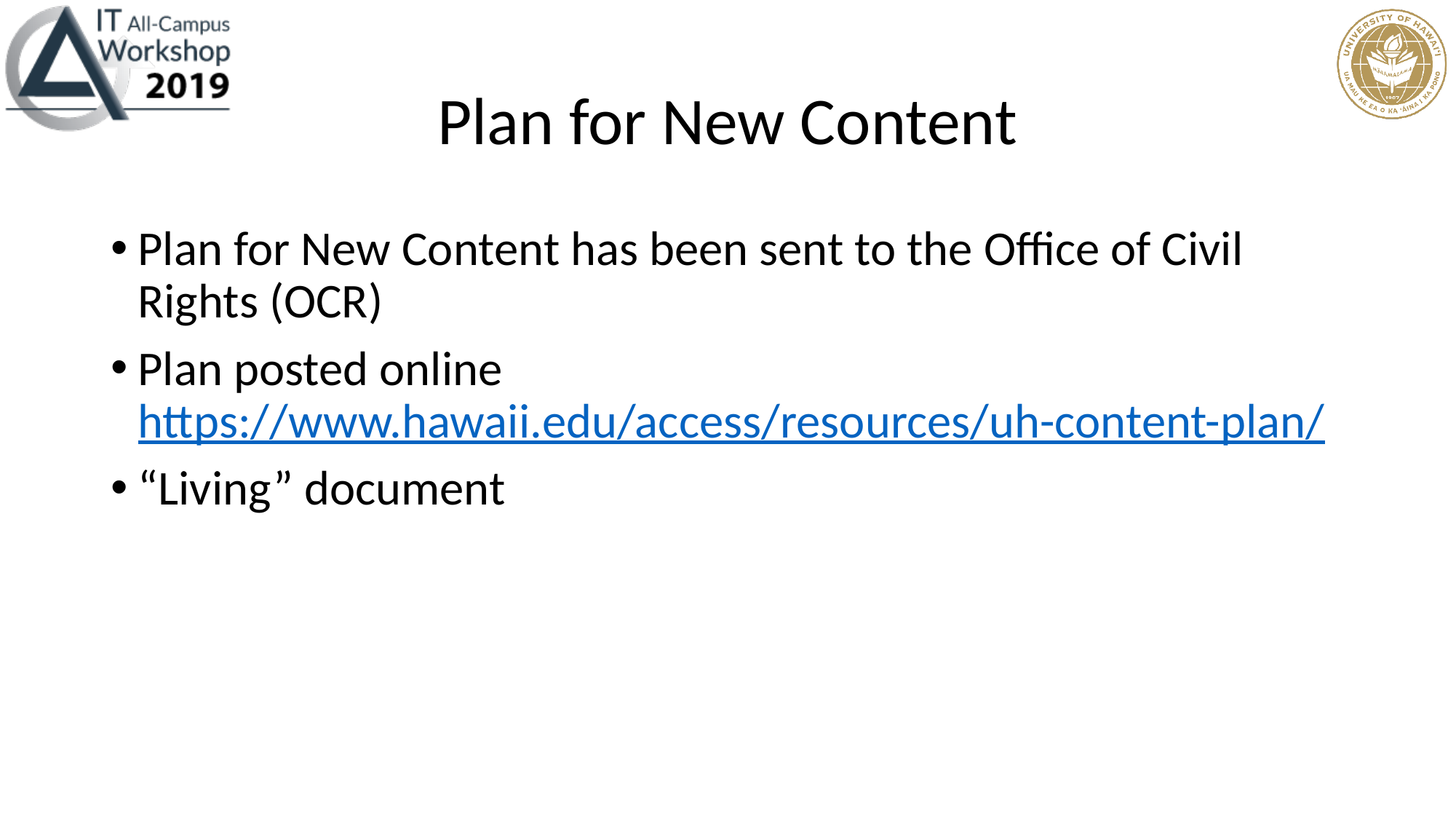

# Plan for New Content
Plan for New Content has been sent to the Office of Civil Rights (OCR)
Plan posted online
https://www.hawaii.edu/access/resources/uh-content-plan/
“Living” document